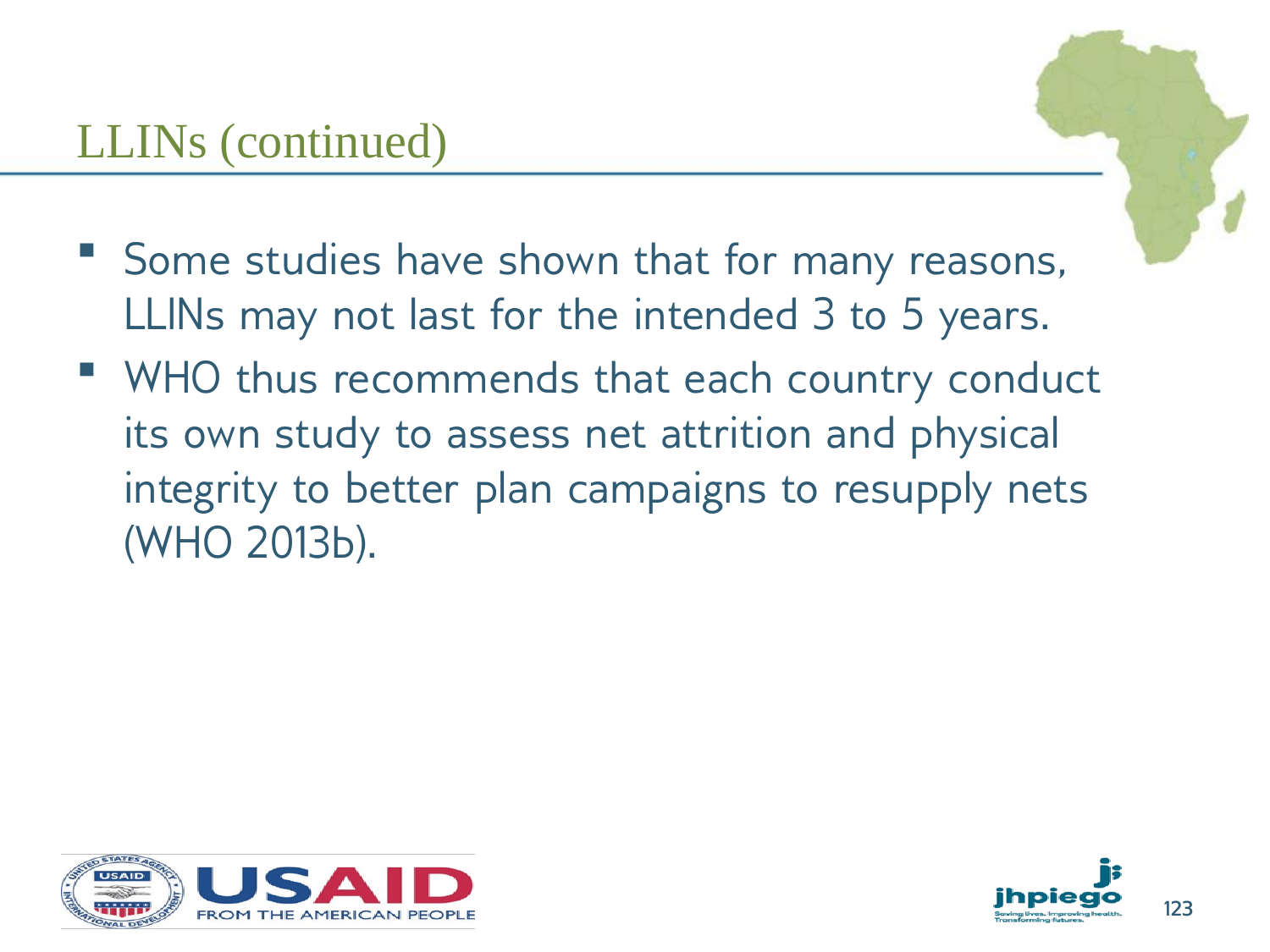

# LLINs (continued)
Some studies have shown that for many reasons, LLINs may not last for the intended 3 to 5 years.
WHO thus recommends that each country conduct its own study to assess net attrition and physical integrity to better plan campaigns to resupply nets (WHO 2013b).
123